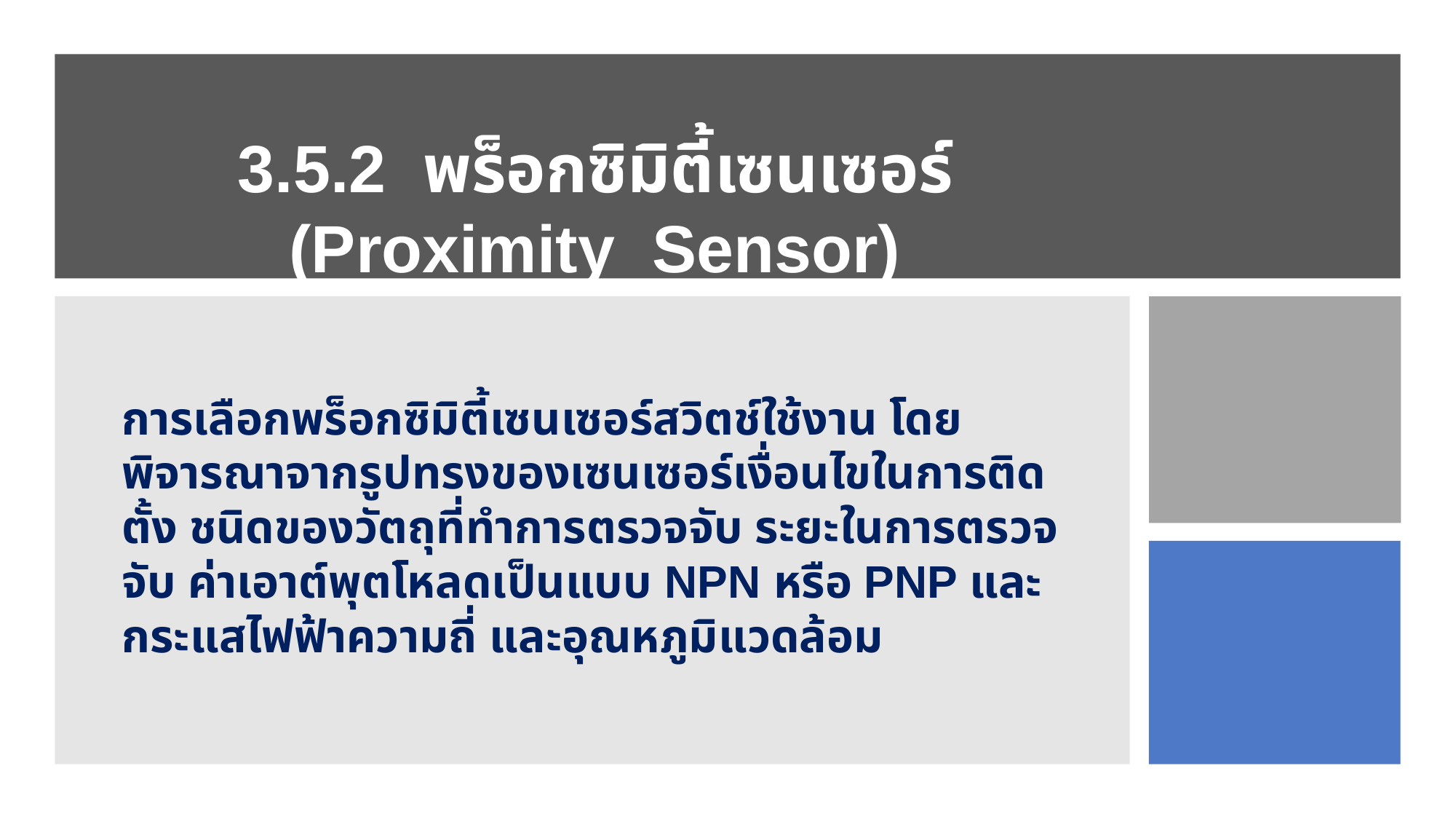

3.5.2  พร็อกซิมิตี้เซนเซอร์  (Proximity  Sensor)

การเลือกพร็อกซิมิตี้เซนเซอร์สวิตช์ใช้งาน โดยพิจารณาจากรูปทรงของเซนเซอร์เงื่อนไขในการติดตั้ง ชนิดของวัตถุที่ทำการตรวจจับ ระยะในการตรวจจับ ค่าเอาต์พุตโหลดเป็นแบบ NPN หรือ PNP และกระแสไฟฟ้าความถี่ และอุณหภูมิแวดล้อม